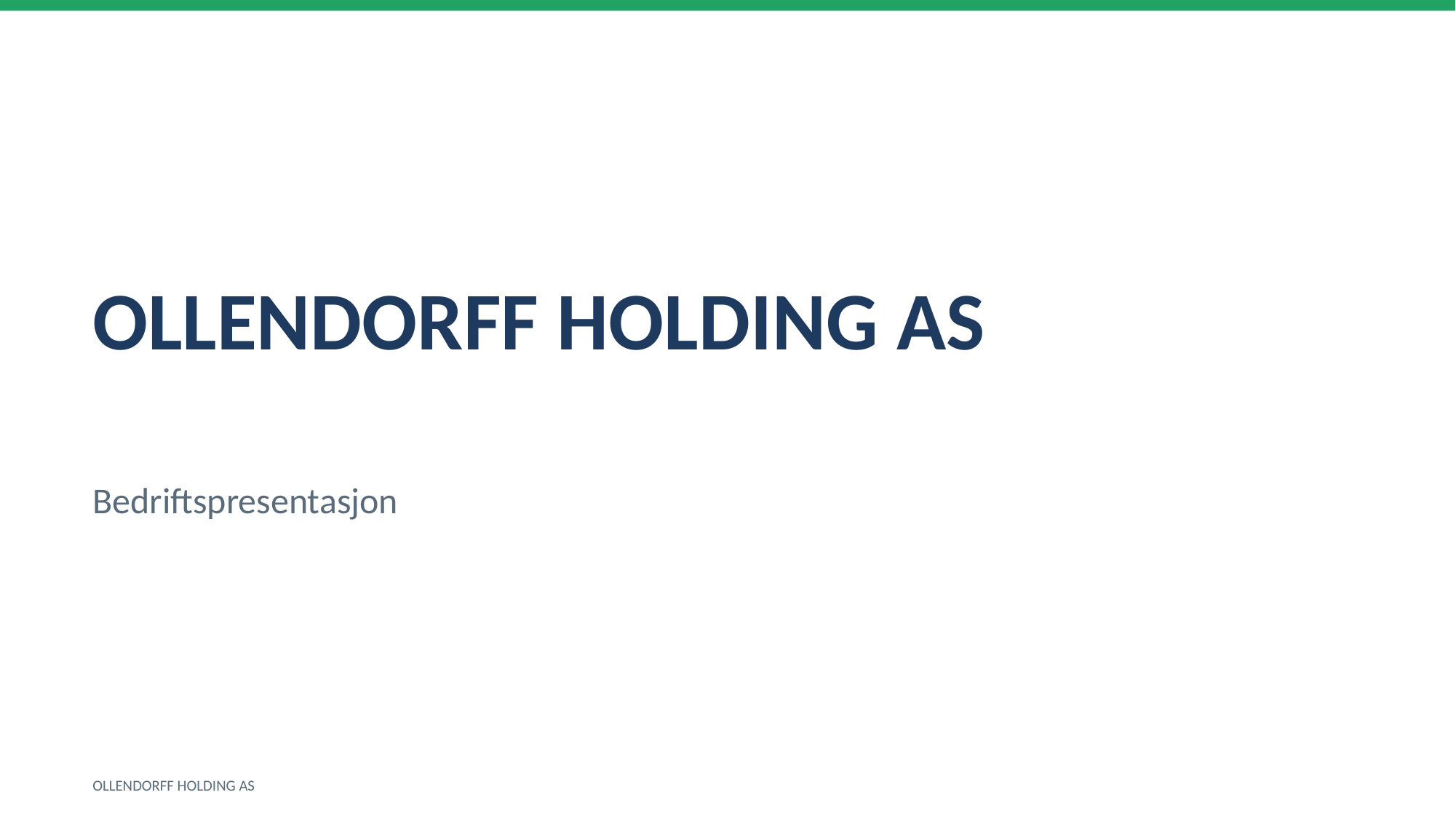

OLLENDORFF HOLDING AS
Bedriftspresentasjon
OLLENDORFF HOLDING AS